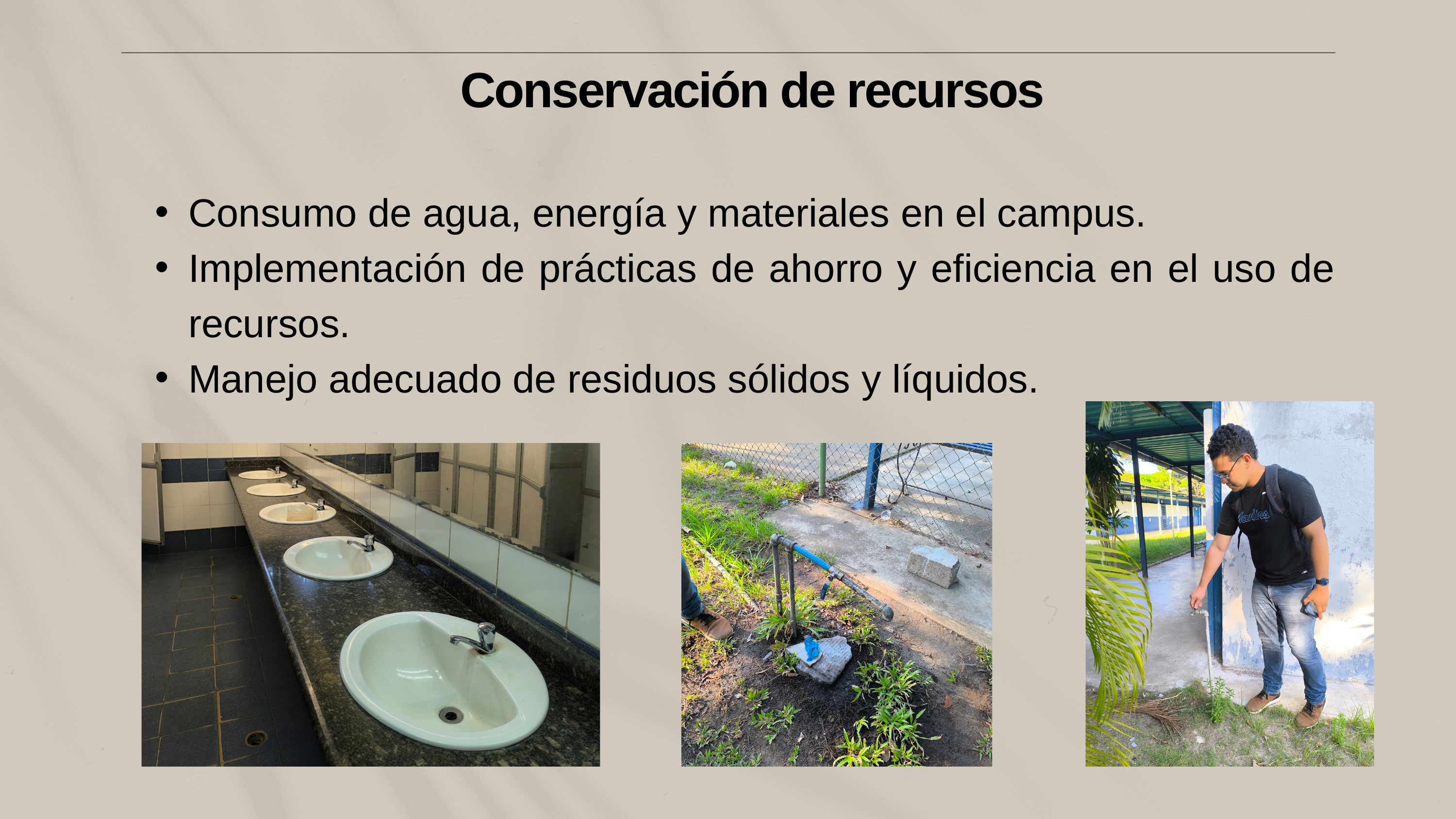

Conservación de recursos

Consumo de agua, energía y materiales en el campus.
Implementación de prácticas de ahorro y eficiencia en el uso de recursos.
Manejo adecuado de residuos sólidos y líquidos.